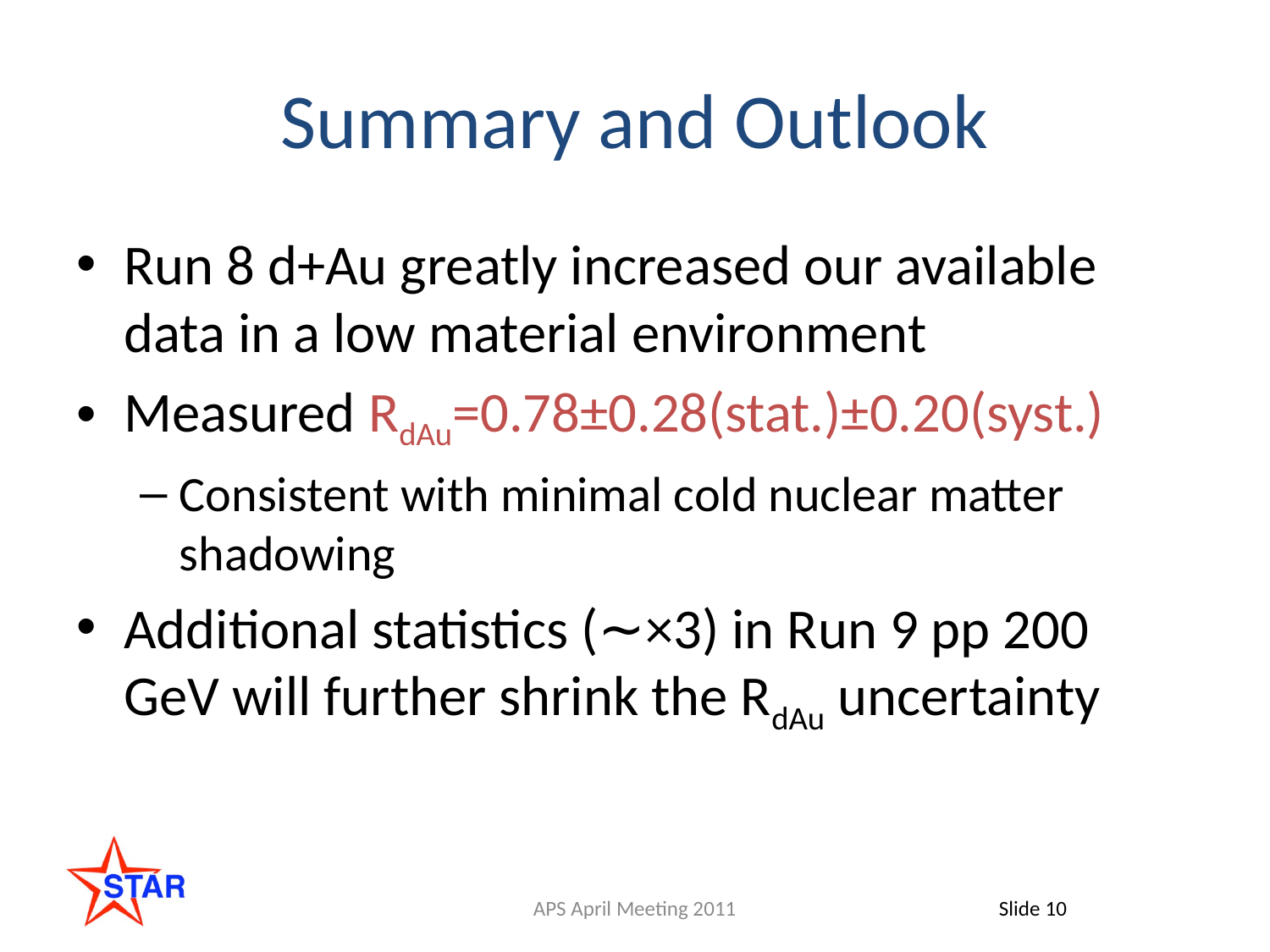

# Summary and Outlook
Run 8 d+Au greatly increased our available data in a low material environment
Measured RdAu=0.78±0.28(stat.)±0.20(syst.)
Consistent with minimal cold nuclear matter shadowing
Additional statistics (∼×3) in Run 9 pp 200 GeV will further shrink the RdAu uncertainty
APS April Meeting 2011
Slide 10